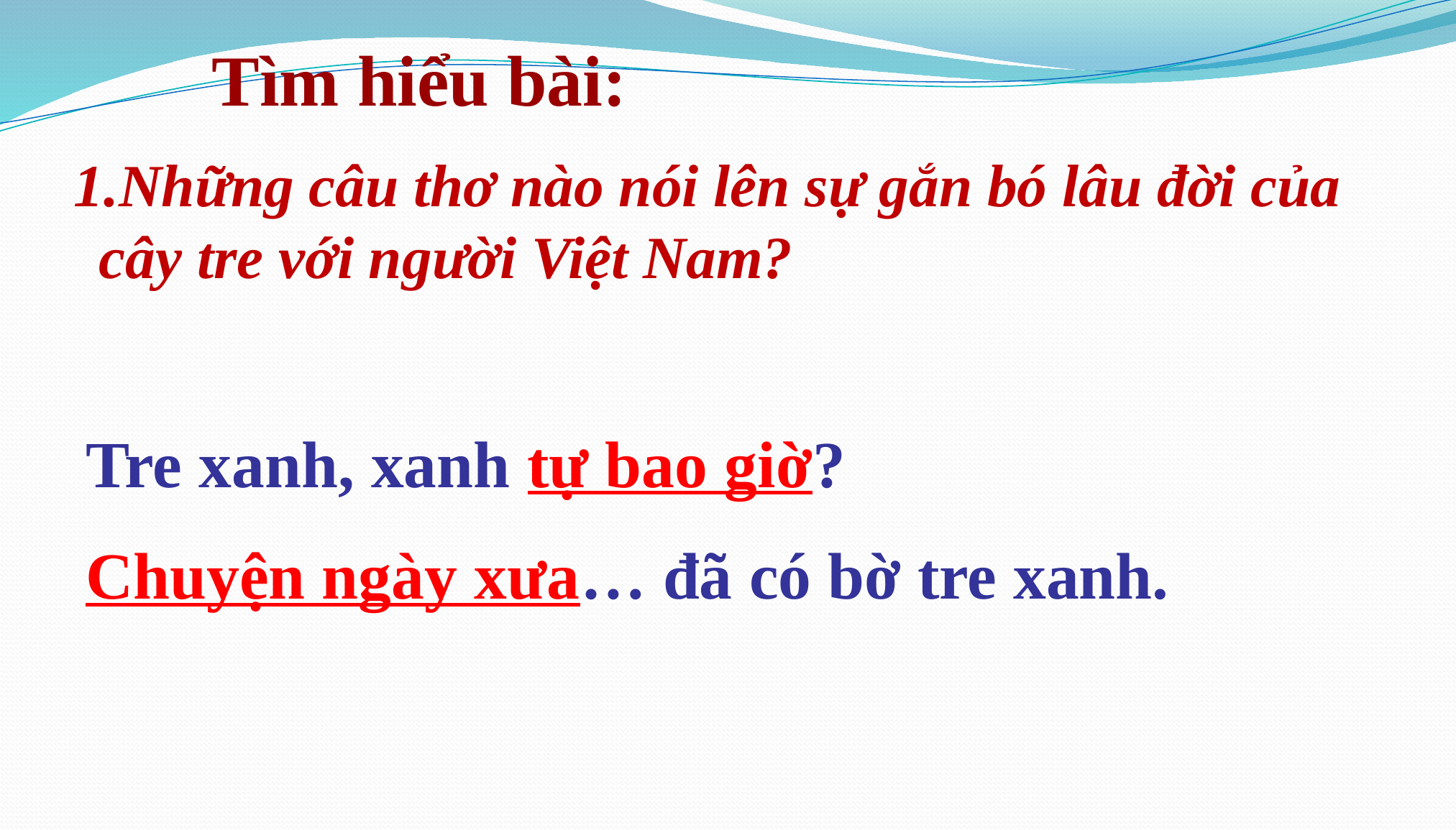

Tìm hiểu bài:
Những câu thơ nào nói lên sự gắn bó lâu đời của cây tre với người Việt Nam?
Tre xanh, xanh tự bao giờ?
Chuyện ngày xưa… đã có bờ tre xanh.